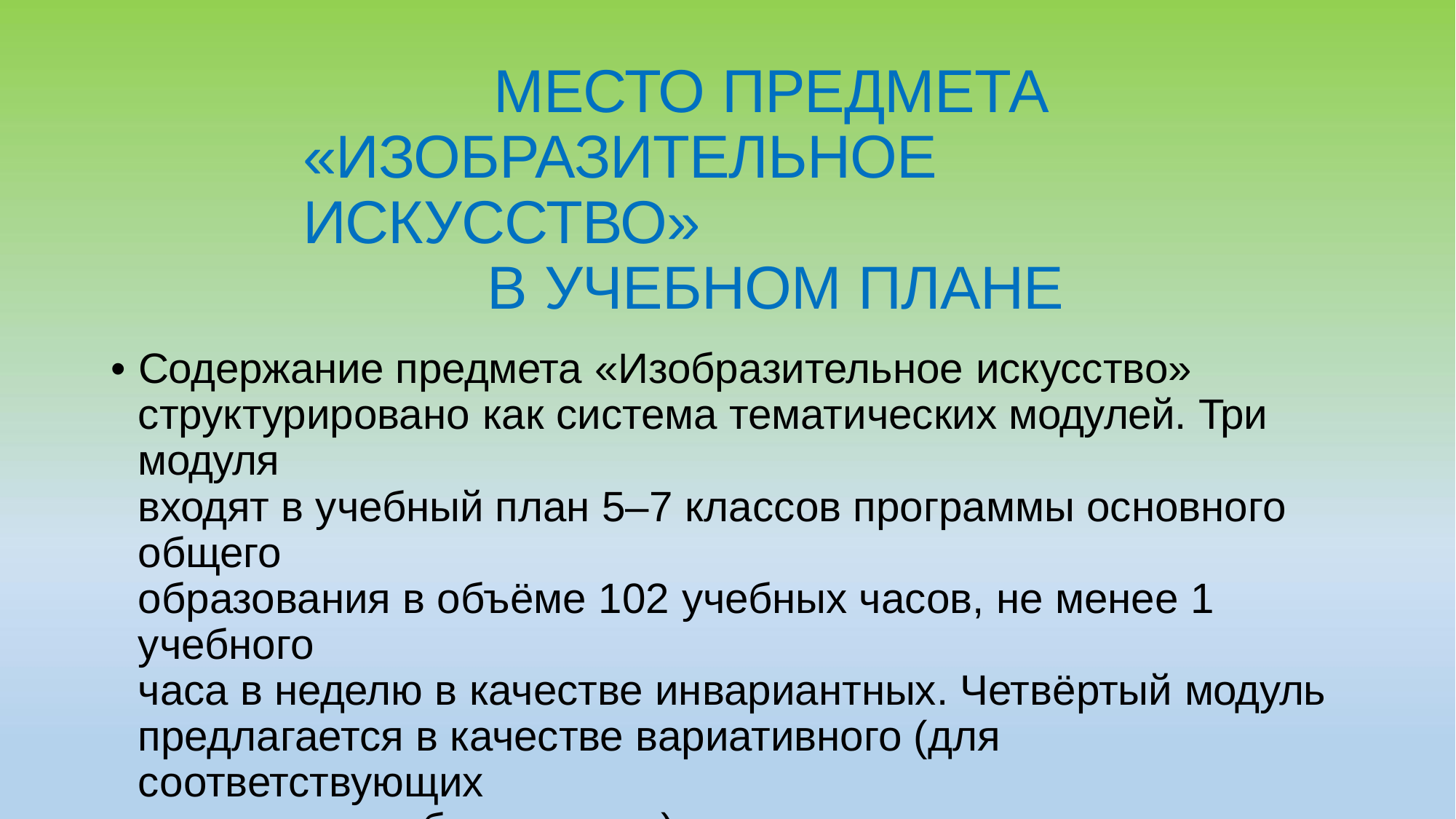

МЕСТО ПРЕДМЕТА
«ИЗОБРАЗИТЕЛЬНОЕ ИСКУССТВО»
В УЧЕБНОМ ПЛАНЕ
• Содержание предмета «Изобразительное искусство»
структурировано как система тематических модулей. Три модуля
входят в учебный план 5–7 классов программы основного общего
образования в объёме 102 учебных часов, не менее 1 учебного
часа в неделю в качестве инвариантных. Четвёртый модуль
предлагается в качестве вариативного (для соответствующих
вариантов учебного плана).